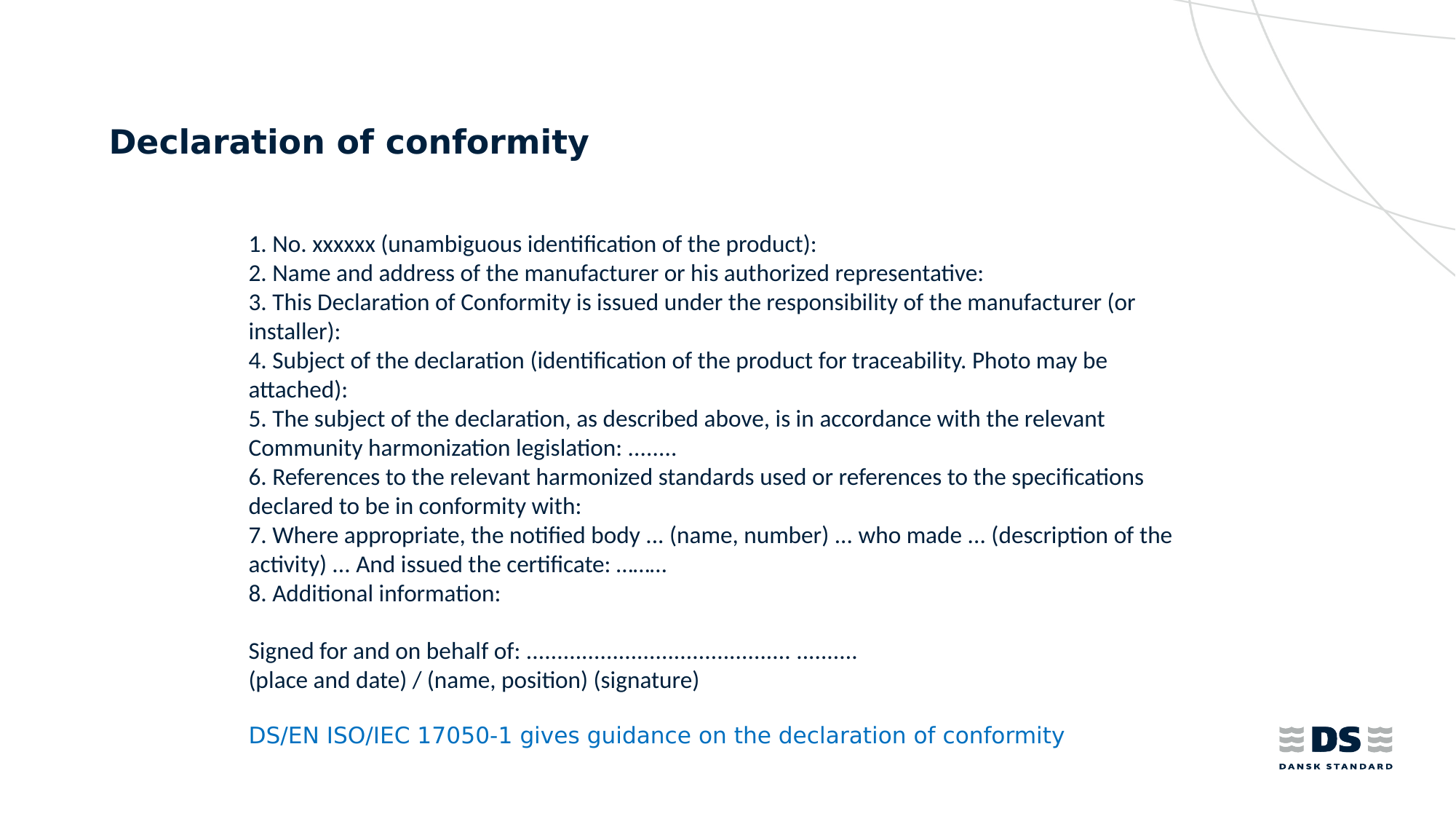

# Declaration of conformity
1. No. xxxxxx (unambiguous identification of the product):
2. Name and address of the manufacturer or his authorized representative:
3. This Declaration of Conformity is issued under the responsibility of the manufacturer (or installer):
4. Subject of the declaration (identification of the product for traceability. Photo may be attached):
5. The subject of the declaration, as described above, is in accordance with the relevant Community harmonization legislation: ........
6. References to the relevant harmonized standards used or references to the specifications declared to be in conformity with:
7. Where appropriate, the notified body ... (name, number) ... who made ... (description of the activity) ... And issued the certificate: ………
8. Additional information:
Signed for and on behalf of: ........................................... ..........
(place and date) / (name, position) (signature)

DS/EN ISO/IEC 17050-1 gives guidance on the declaration of conformity